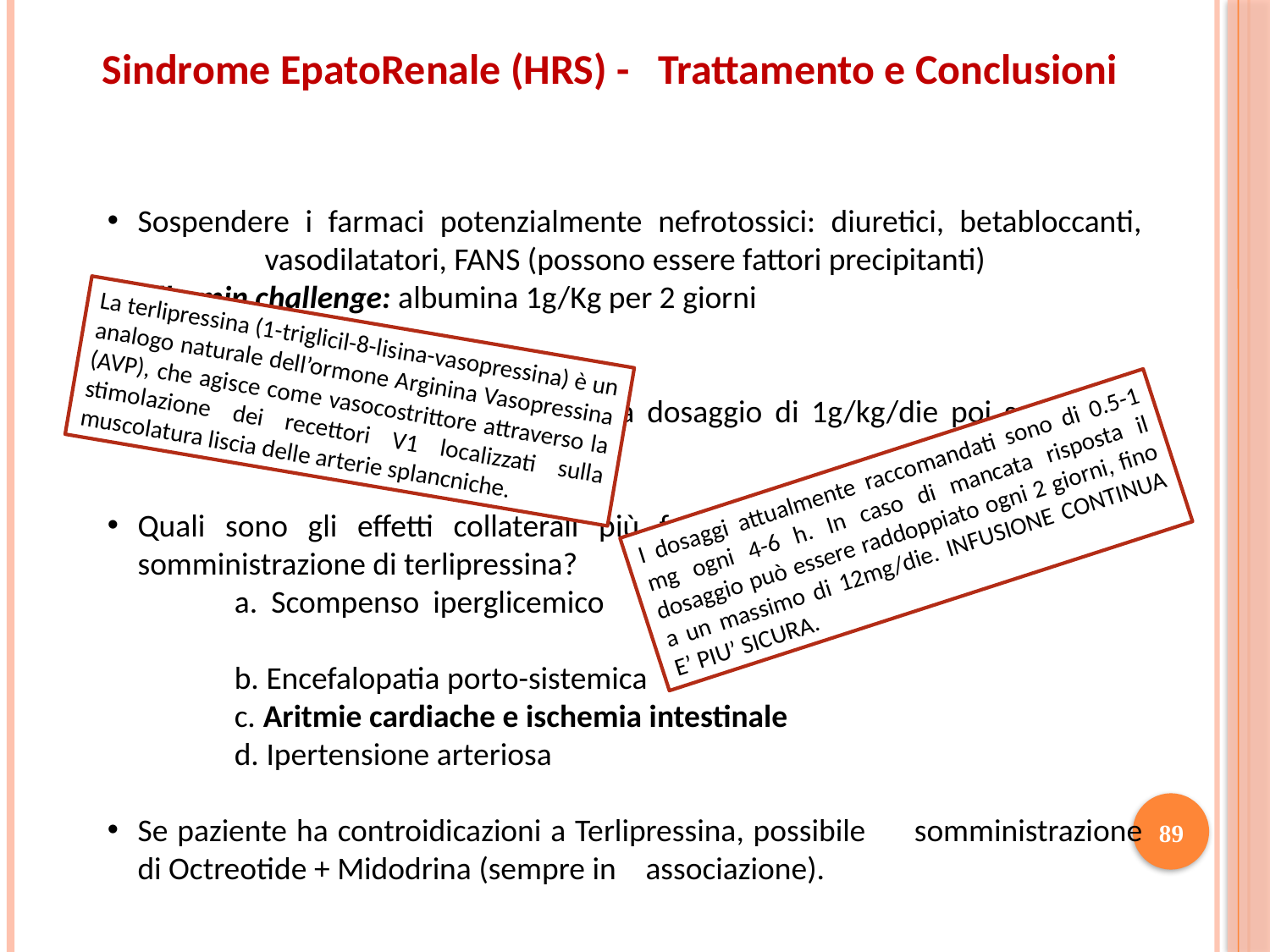

Sindrome EpatoRenale (HRS) -   Trattamento e Conclusioni

Sospendere i farmaci potenzialmente nefrotossici: diuretici, betabloccanti, 	vasodilatatori, FANS (possono essere fattori precipitanti)
Albumin challenge: albumina 1g/Kg per 2 giorni

 Se non risposta
Terlipressina associata ad albumina a dosaggio di 1g/kg/die poi seguita da 	albumina 20-40 g/die;

Quali sono gli effetti collaterali più frequenti associati alla 		somministrazione di terlipressina?
	a. Scompenso iperglicemico
	b. Encefalopatia porto-sistemica
	c. Aritmie cardiache e ischemia intestinale
	d. Ipertensione arteriosa

Se paziente ha controidicazioni a Terlipressina, possibile 	somministrazione di Octreotide + Midodrina (sempre in 	associazione).

La terlipressina (1-triglicil-8-lisina-vasopressina) è un analogo naturale dell’ormone Arginina Vasopressina (AVP), che agisce come vasocostrittore attraverso la stimolazione dei recettori V1 localizzati sulla muscolatura liscia delle arterie splancniche.
I dosaggi attualmente raccomandati sono di 0.5-1 mg ogni 4-6 h. In caso di mancata risposta il dosaggio può essere raddoppiato ogni 2 giorni, fino a un massimo di 12mg/die. INFUSIONE CONTINUA E’ PIU’ SICURA.
89